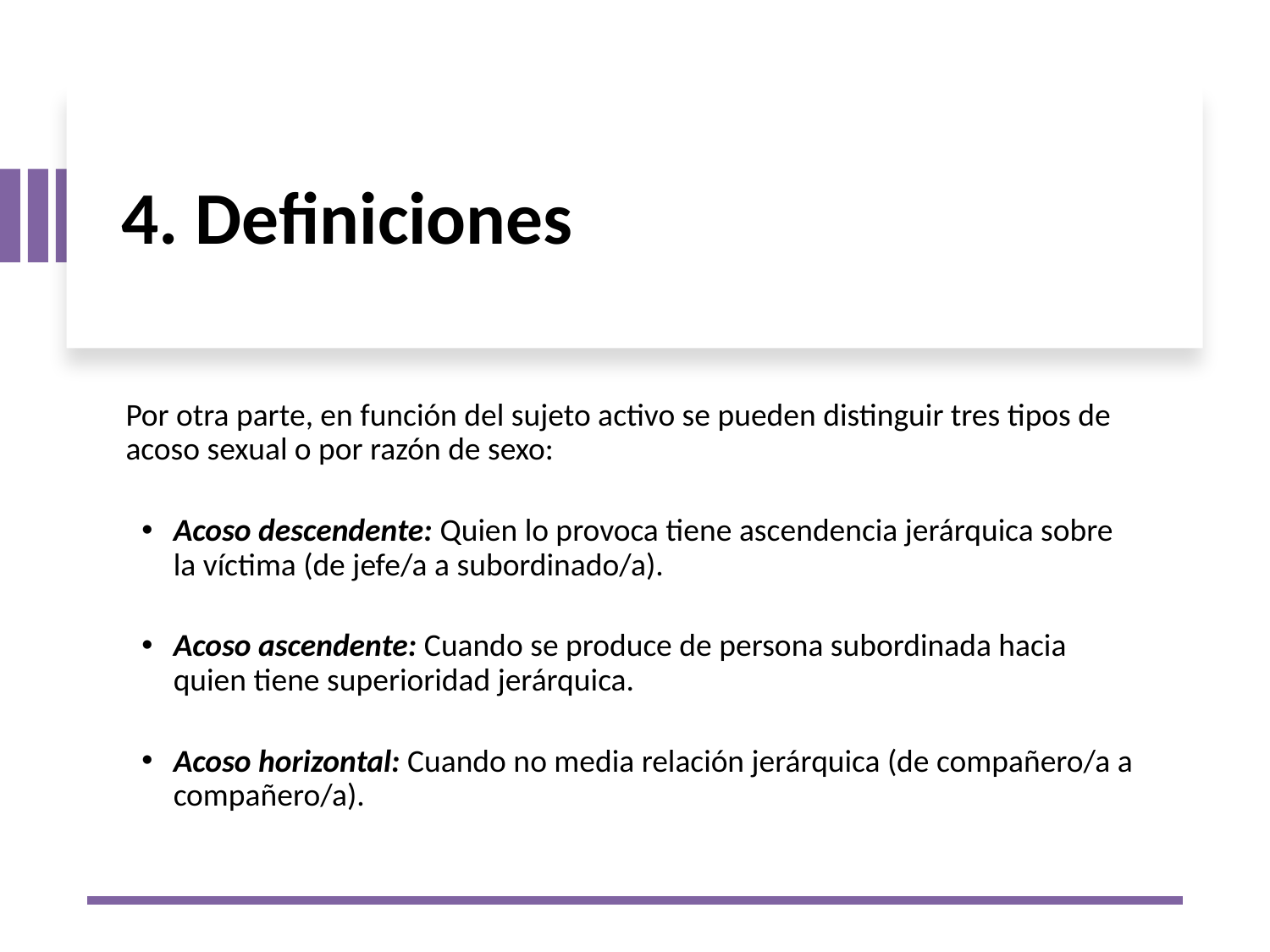

4. Definiciones

Por otra parte, en función del sujeto activo se pueden distinguir tres tipos de acoso sexual o por razón de sexo:

Acoso descendente: Quien lo provoca tiene ascendencia jerárquica sobre la víctima (de jefe/a a subordinado/a).

Acoso ascendente: Cuando se produce de persona subordinada hacia quien tiene superioridad jerárquica.

Acoso horizontal: Cuando no media relación jerárquica (de compañero/a a compañero/a).